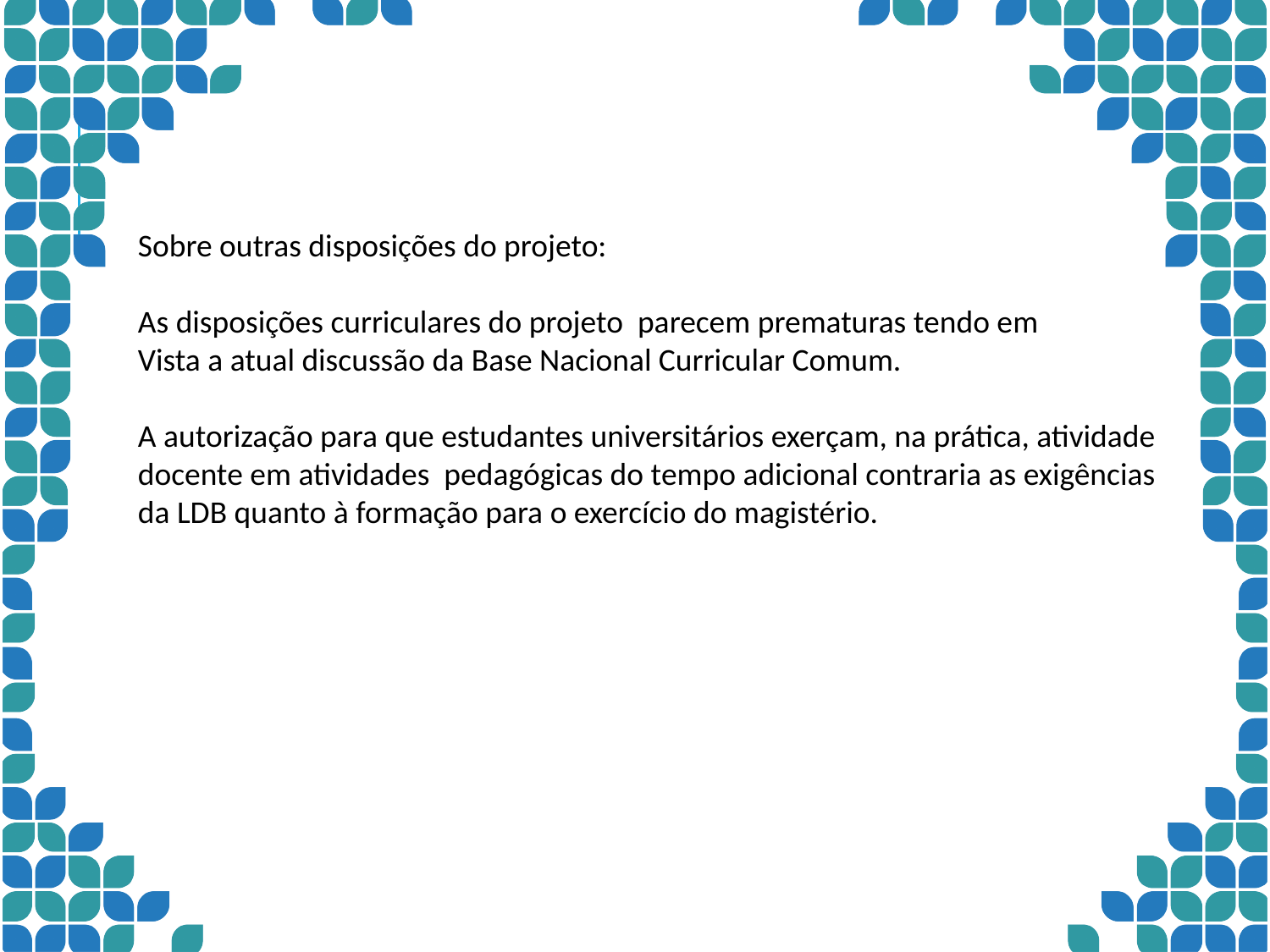

Sobre outras disposições do projeto:

As disposições curriculares do projeto  parecem prematuras tendo em
Vista a atual discussão da Base Nacional Curricular Comum.

A autorização para que estudantes universitários exerçam, na prática, atividade
docente em atividades  pedagógicas do tempo adicional contraria as exigências
da LDB quanto à formação para o exercício do magistério.